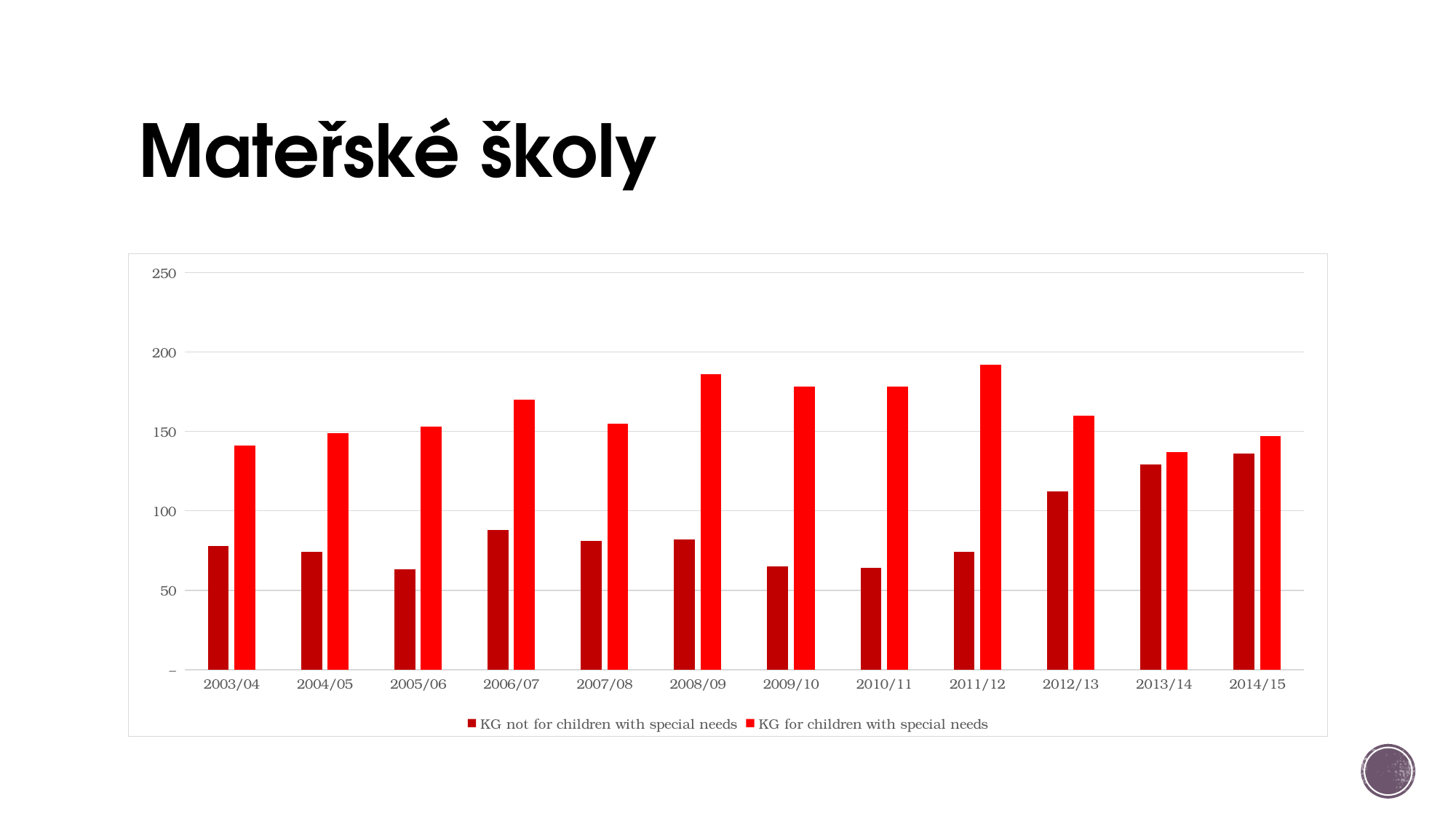

# Mateřské školy

### Chart

| Category | KG not for children with special needs | KG for children with special needs |
|---|---|---|
| 2003/04 | 78.0 | 141.0 |
| 2004/05 | 74.0 | 149.0 |
| 2005/06 | 63.0 | 153.0 |
| 2006/07 | 88.0 | 170.0 |
| 2007/08 | 81.0 | 155.0 |
| 2008/09 | 82.0 | 186.0 |
| 2009/10 | 65.0 | 178.0 |
| 2010/11 | 64.0 | 178.0 |
| 2011/12 | 74.0 | 192.0 |
| 2012/13 | 112.0 | 160.0 |
| 2013/14 | 129.0 | 137.0 |
| 2014/15 | 136.0 | 147.0 |